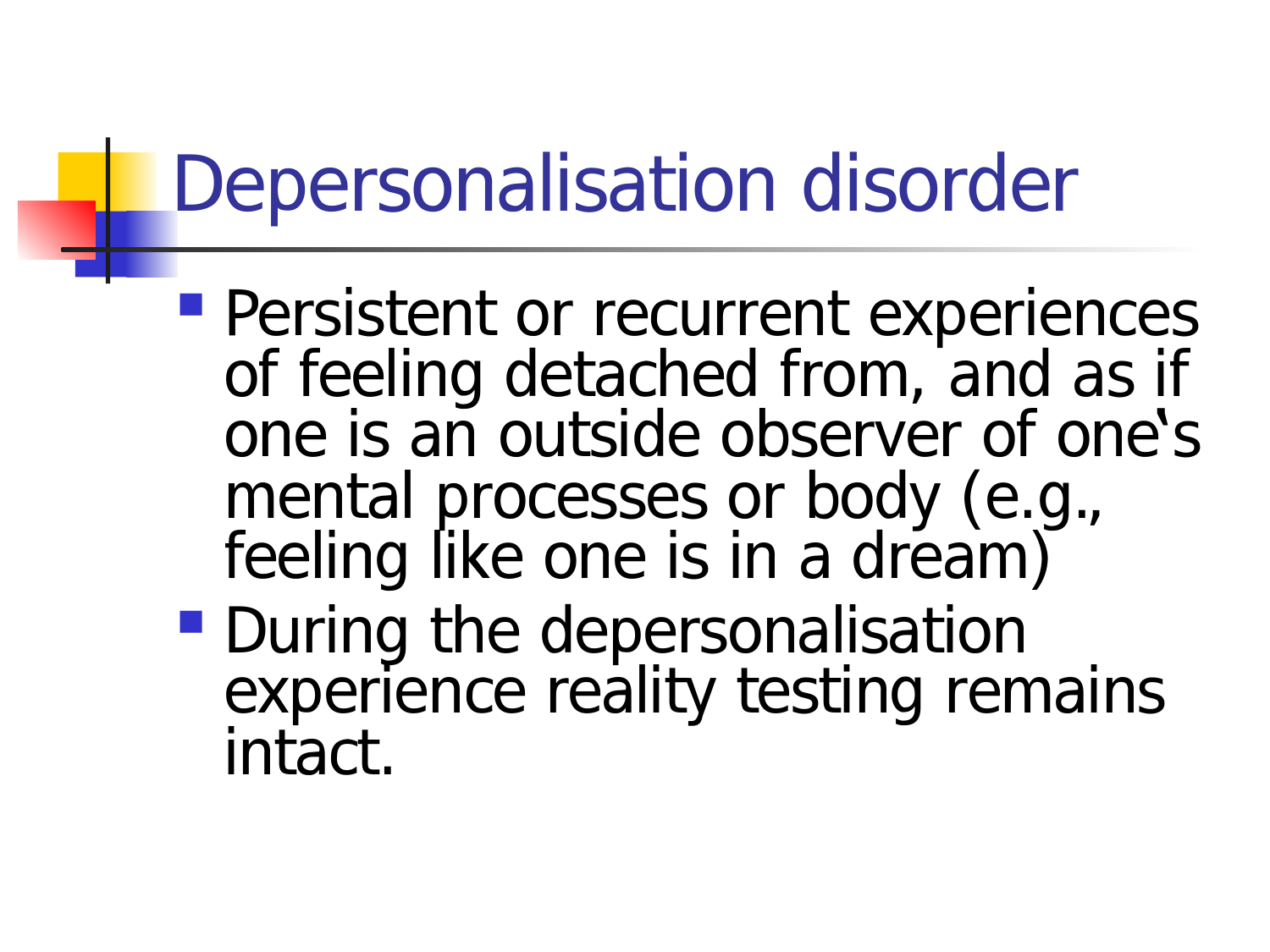

# Depersonalisation disorder
Persistent or recurrent experiences of feeling detached from, and as if one is an outside observer of one‘s mental processes or body (e.g., feeling like one is in a dream)
During the depersonalisation experience reality testing remains intact.